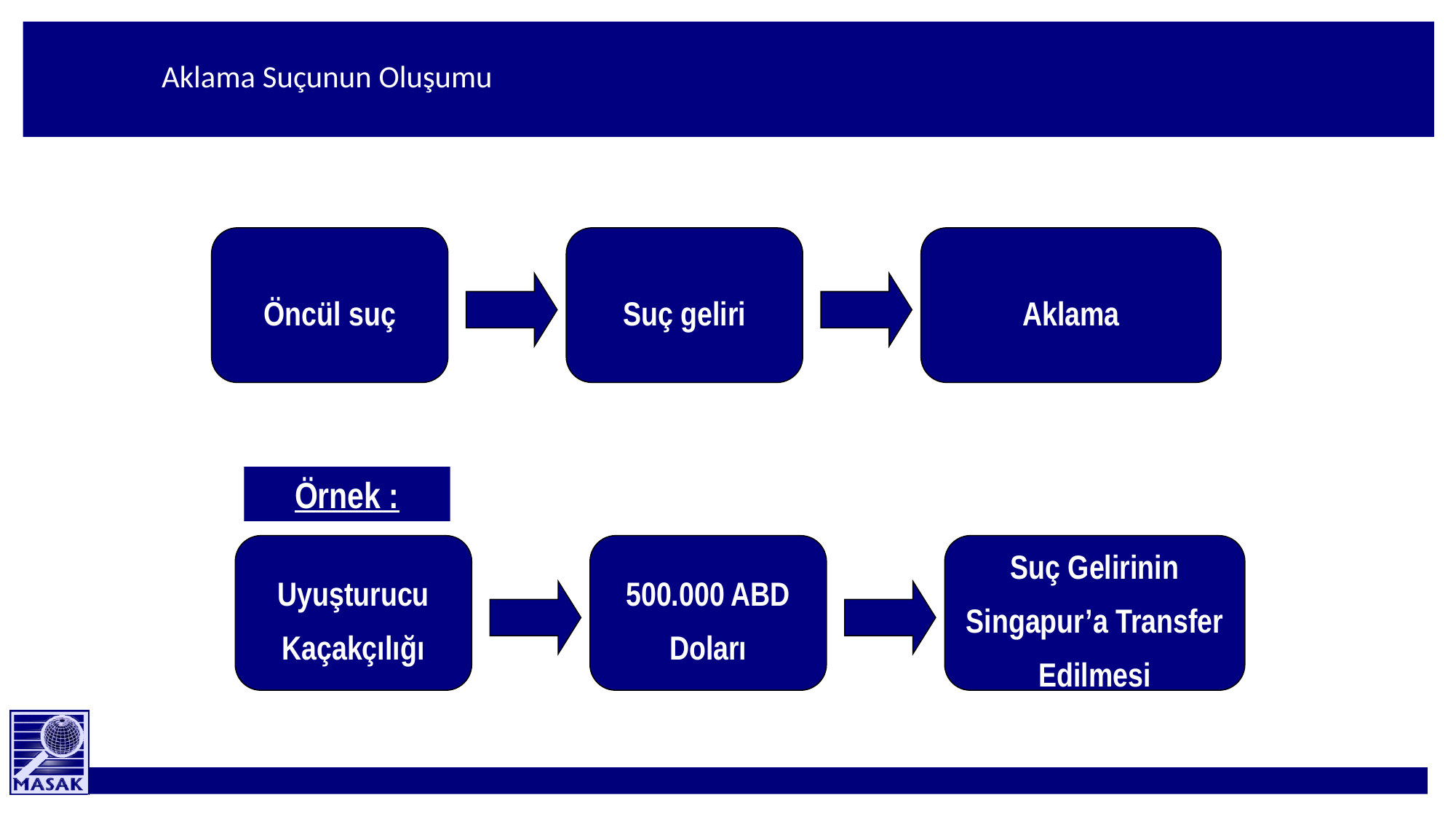

# Aklama Suçunun Oluşumu

Öncül suç
Suç geliri
Aklama

Örnek :
Uyuşturucu Kaçakçılığı
500.000 ABD Doları
Suç Gelirinin Singapur’a Transfer Edilmesi

14